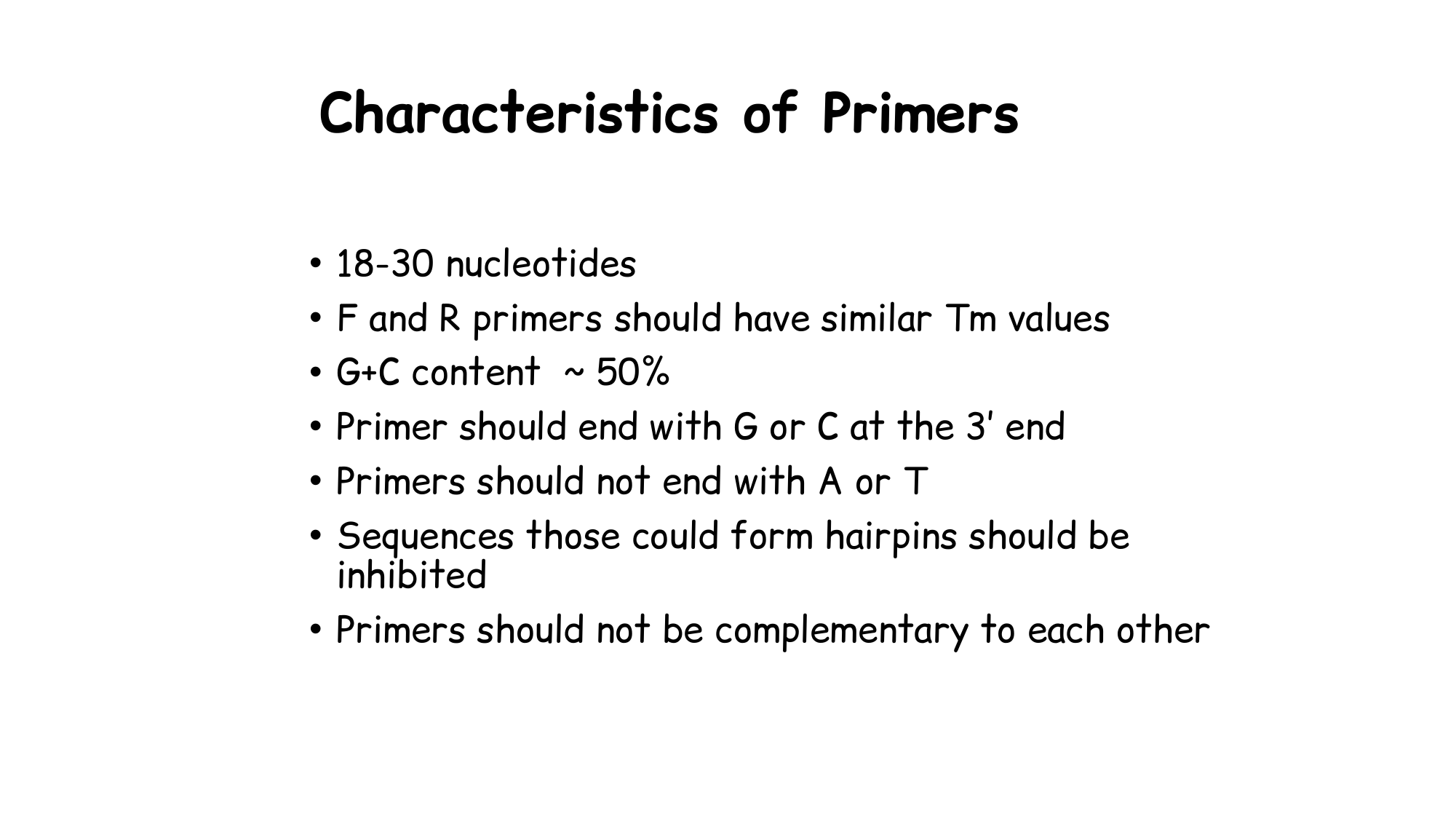

# Characteristics of Primers
18-30 nucleotides
F and R primers should have similar Tm values
G+C content  ~ 50%
Primer should end with G or C at the 3’ end
Primers should not end with A or T
Sequences those could form hairpins should be inhibited
Primers should not be complementary to each other